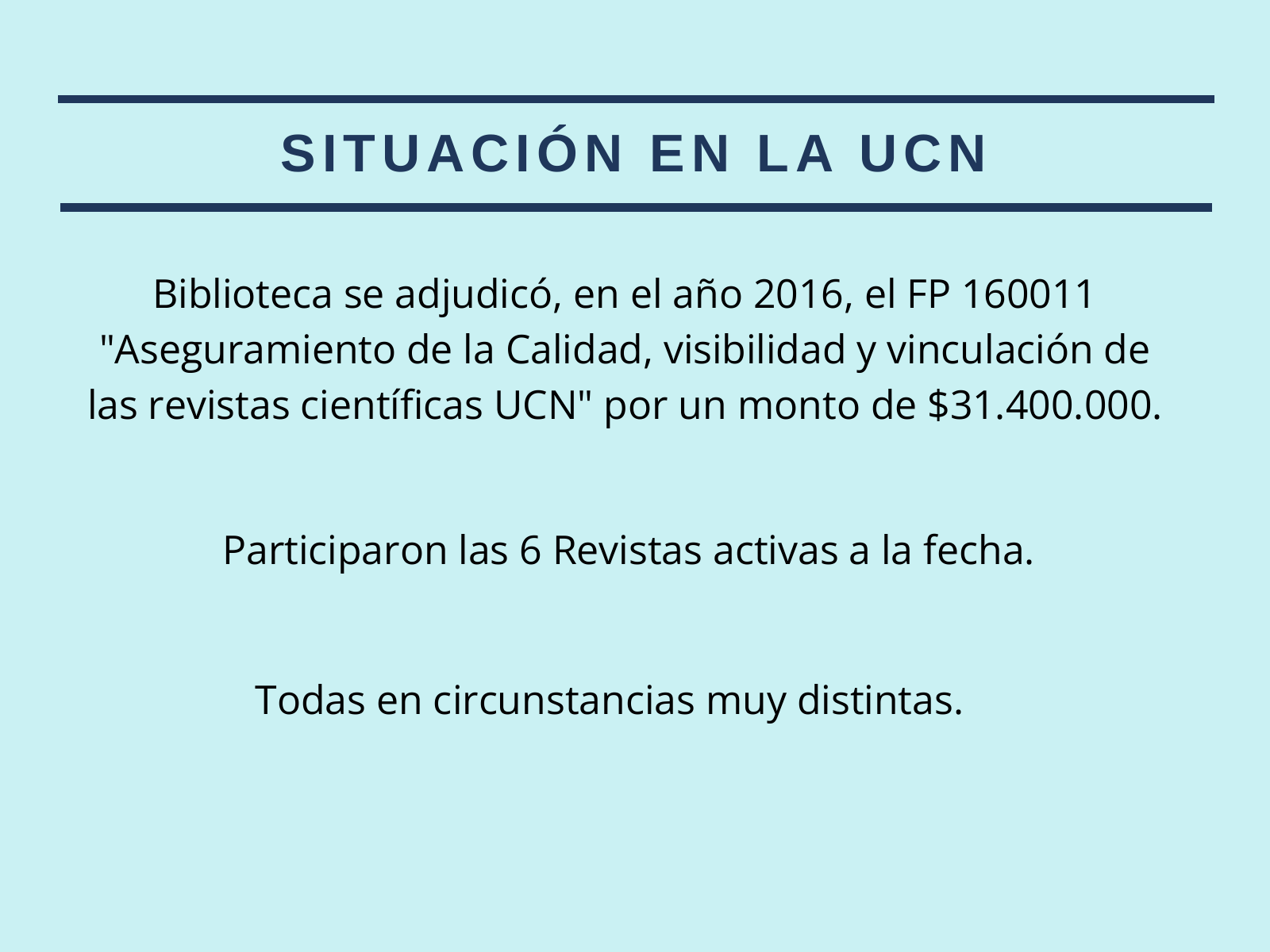

SITUACIÓN EN LA UCN

Biblioteca se adjudicó, en el año 2016, el FP 160011 "Aseguramiento de la Calidad, visibilidad y vinculación de las revistas científicas UCN" por un monto de $31.400.000.
Participaron las 6 Revistas activas a la fecha.
Todas en circunstancias muy distintas.